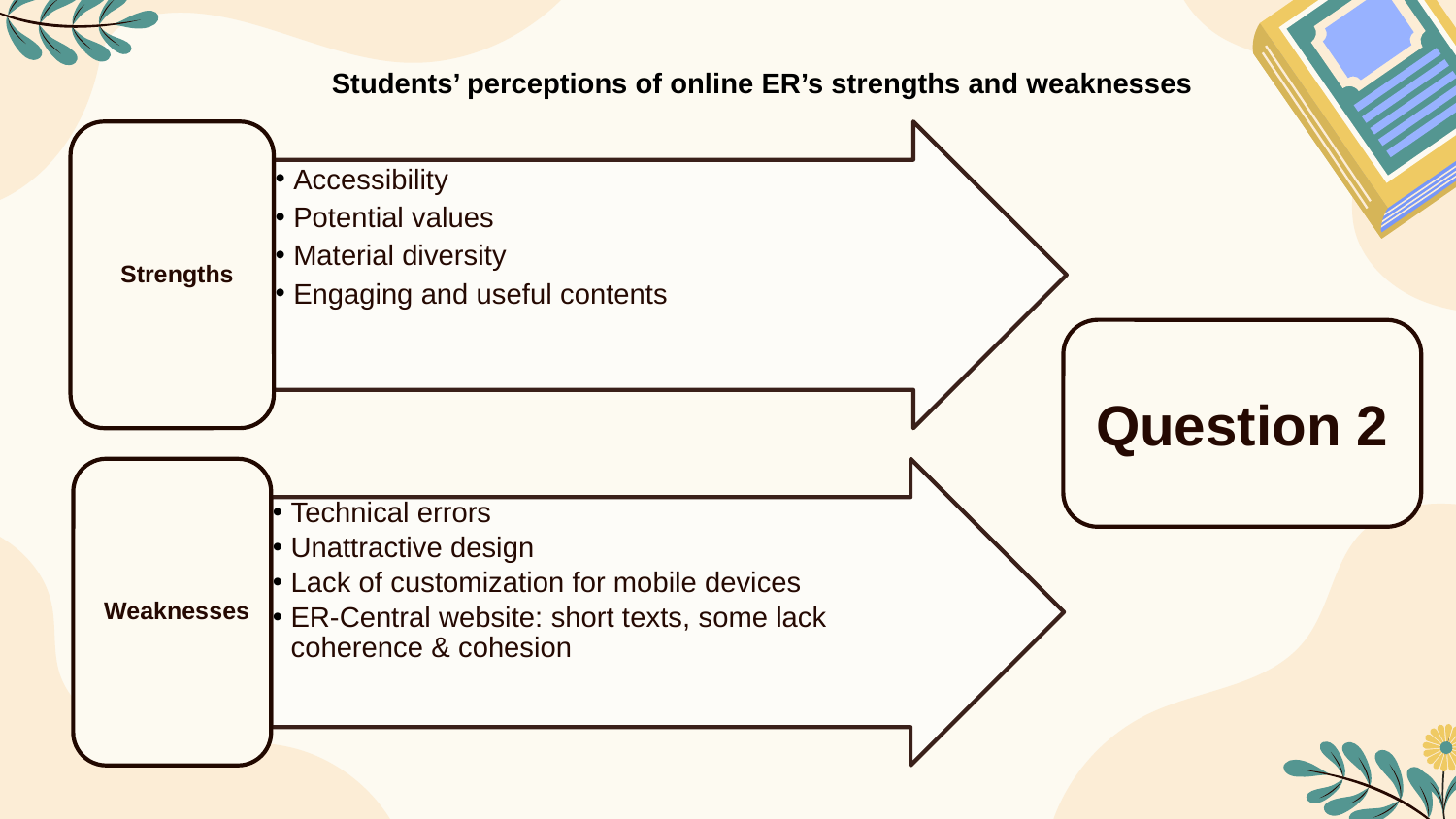

Students’ perceptions of online ER’s strengths and weaknesses
Accessibility
Potential values
Material diversity
Engaging and useful contents
Strengths
Technical errors
Unattractive design
Lack of customization for mobile devices
ER-Central website: short texts, some lack coherence & cohesion
Weaknesses
Question 2